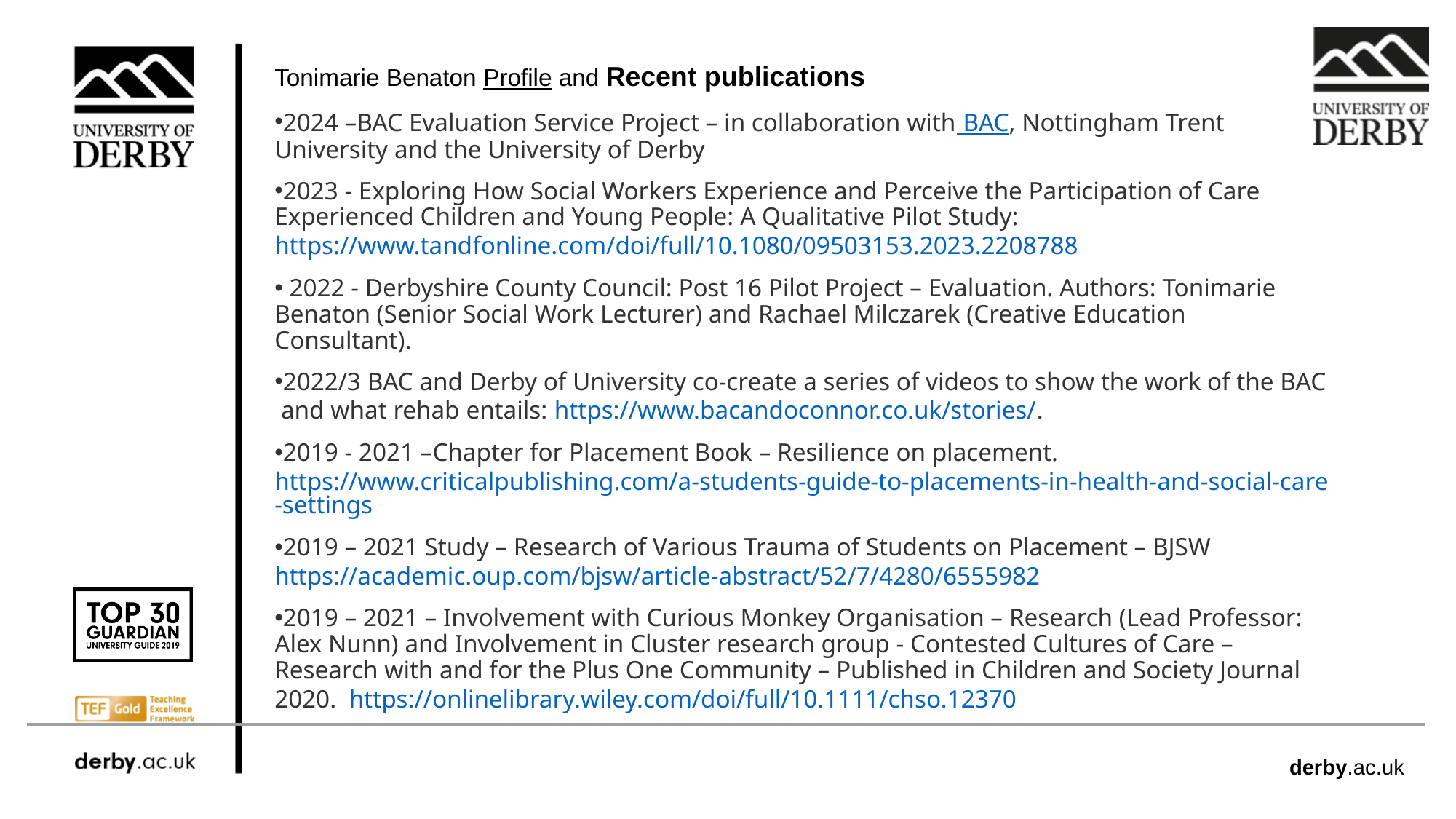

Tonimarie Benaton Profile and Recent publications
2024 –BAC Evaluation Service Project – in collaboration with BAC, Nottingham Trent University and the University of Derby
2023 - Exploring How Social Workers Experience and Perceive the Participation of Care Experienced Children and Young People: A Qualitative Pilot Study: https://www.tandfonline.com/doi/full/10.1080/09503153.2023.2208788
 2022 - Derbyshire County Council: Post 16 Pilot Project – Evaluation. Authors: Tonimarie Benaton (Senior Social Work Lecturer) and Rachael Milczarek (Creative Education Consultant).
2022/3 BAC and Derby of University co-create a series of videos to show the work of the BAC  and what rehab entails: https://www.bacandoconnor.co.uk/stories/.
2019 - 2021 –Chapter for Placement Book – Resilience on placement. https://www.criticalpublishing.com/a-students-guide-to-placements-in-health-and-social-care-settings
2019 – 2021 Study – Research of Various Trauma of Students on Placement – BJSW https://academic.oup.com/bjsw/article-abstract/52/7/4280/6555982
2019 – 2021 – Involvement with Curious Monkey Organisation – Research (Lead Professor: Alex Nunn) and Involvement in Cluster research group - Contested Cultures of Care – Research with and for the Plus One Community – Published in Children and Society Journal 2020.  https://onlinelibrary.wiley.com/doi/full/10.1111/chso.12370